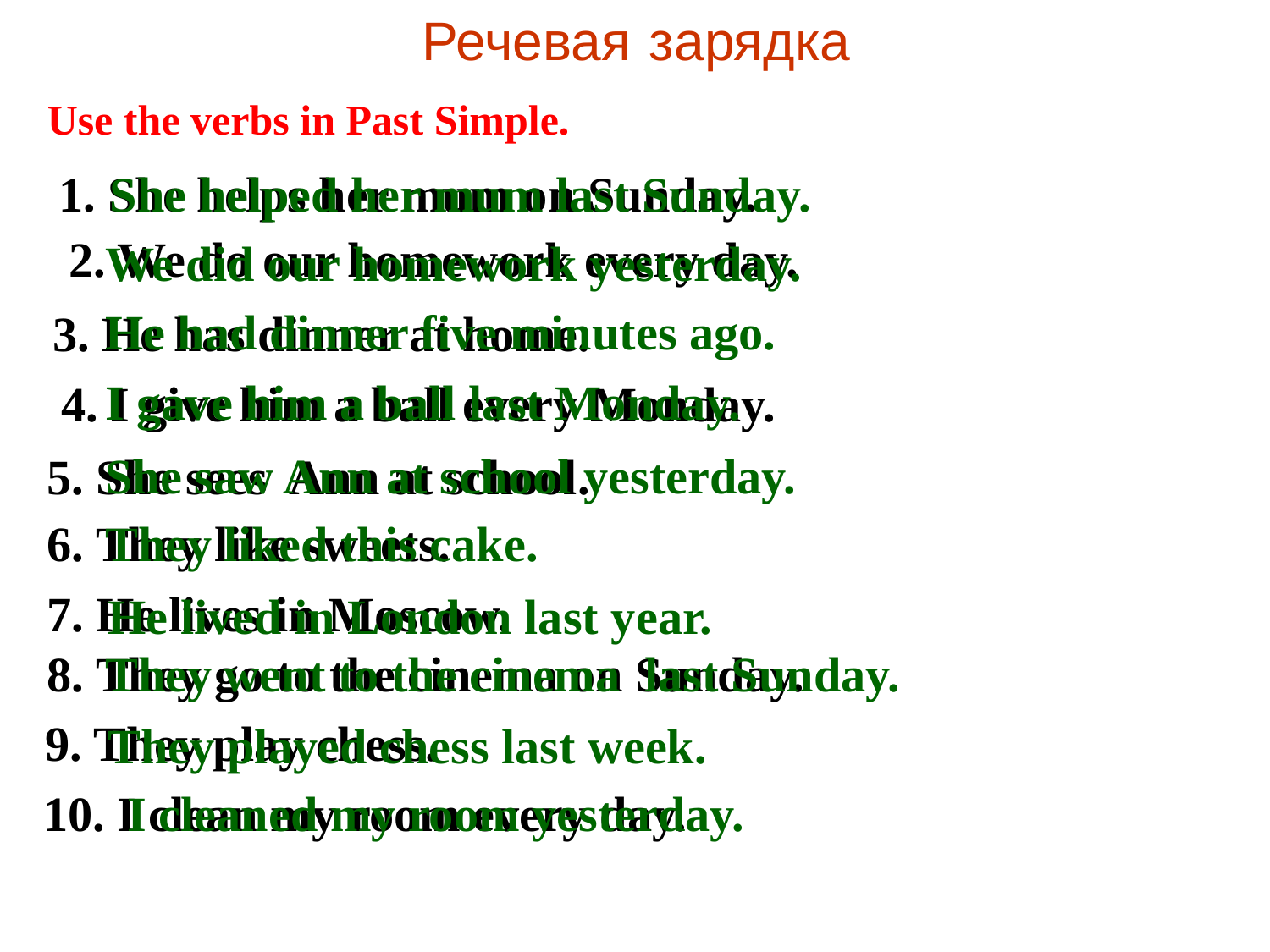

# Речевая зарядка
Use the verbs in Past Simple.
1. She helps her mum on Sunday.
She helped her mum last Sunday.
2. We do our homework every day.
We did our homework yesterday.
He had dinner five minutes ago.
3. He has dinner at home.
I gave him a ball last Monday.
4. I give him a ball every Monday.
She saw Ann at school yesterday.
5. She sees  Ann at school.
6. They like sweets.
They liked this cake.
7. He lives in Moscow.
He lived in London last year.
8. They go to the cinema on Sunday.
They went to the cinema  last Sunday.
9. They play chess.
They played chess last week.
10. I clean my room every day.
I cleaned my room yesterday.